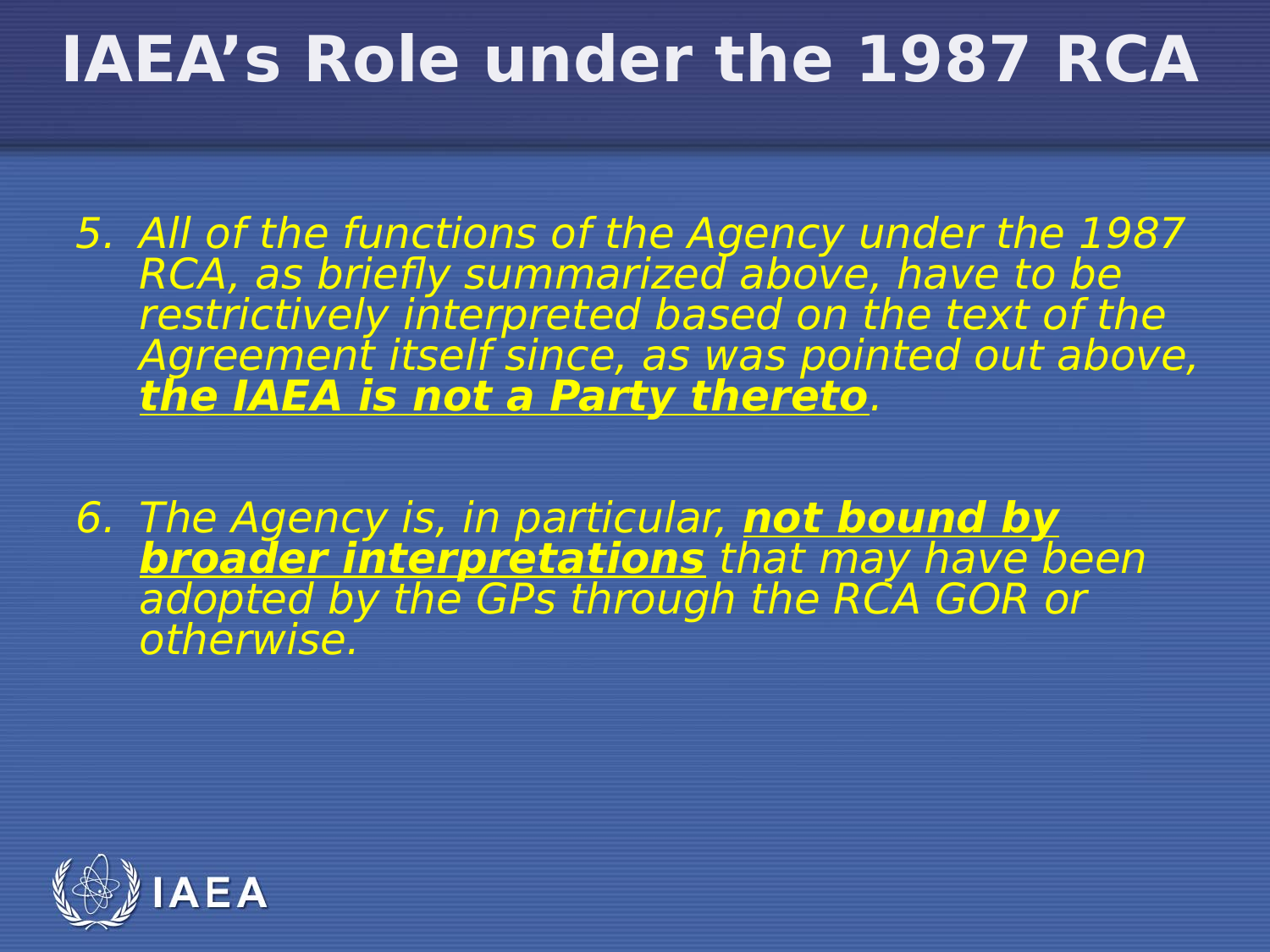

IAEA’s Role under the 1987 RCA

All of the functions of the Agency under the 1987 RCA, as briefly summarized above, have to be restrictively interpreted based on the text of the Agreement itself since, as was pointed out above, the IAEA is not a Party thereto.

The Agency is, in particular, not bound by broader interpretations that may have been adopted by the GPs through the RCA GOR or otherwise.